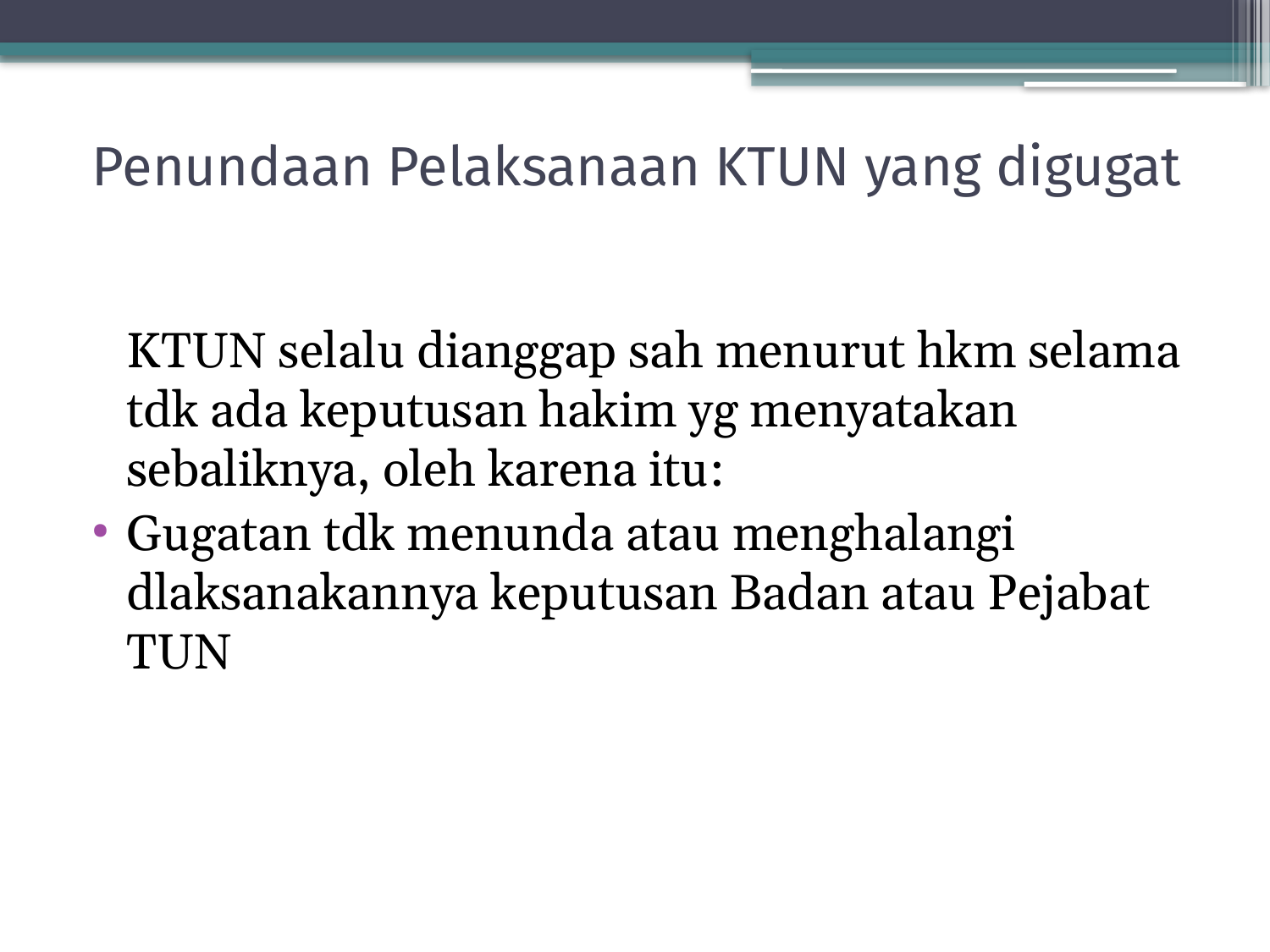

# Penundaan Pelaksanaan KTUN yang digugat
	KTUN selalu dianggap sah menurut hkm selama tdk ada keputusan hakim yg menyatakan sebaliknya, oleh karena itu:
Gugatan tdk menunda atau menghalangi dlaksanakannya keputusan Badan atau Pejabat TUN